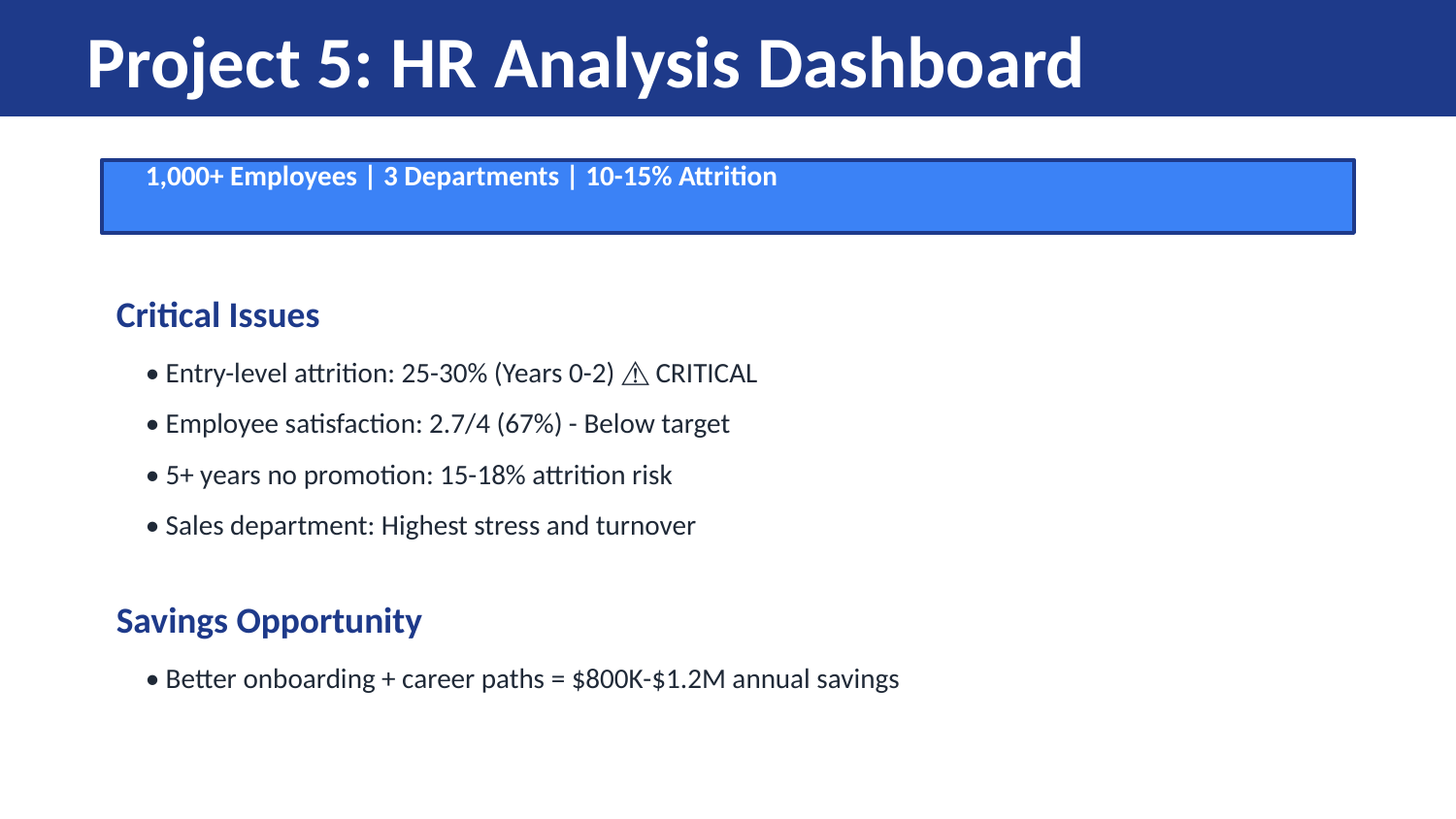

Project 5: HR Analysis Dashboard

1,000+ Employees | 3 Departments | 10-15% Attrition
Critical Issues
• Entry-level attrition: 25-30% (Years 0-2) ⚠️ CRITICAL
• Employee satisfaction: 2.7/4 (67%) - Below target
• 5+ years no promotion: 15-18% attrition risk
• Sales department: Highest stress and turnover
Savings Opportunity
• Better onboarding + career paths = $800K-$1.2M annual savings